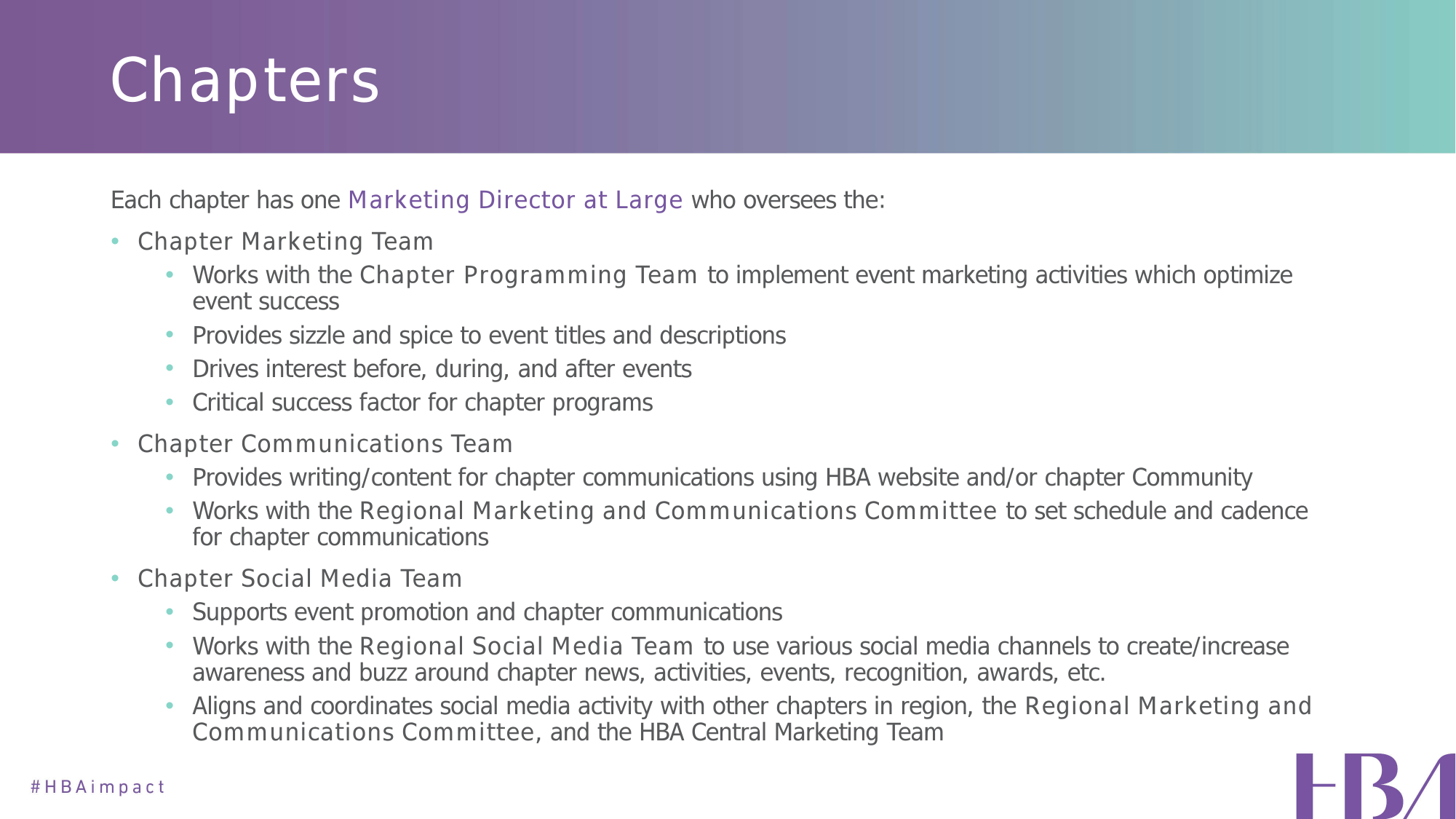

# Chapters
Each chapter has one Marketing Director at Large who oversees the:
Chapter Marketing Team
Works with the Chapter Programming Team to implement event marketing activities which optimize event success
Provides sizzle and spice to event titles and descriptions
Drives interest before, during, and after events
Critical success factor for chapter programs
Chapter Communications Team
Provides writing/content for chapter communications using HBA website and/or chapter Community
Works with the Regional Marketing and Communications Committee to set schedule and cadence for chapter communications
Chapter Social Media Team
Supports event promotion and chapter communications
Works with the Regional Social Media Team to use various social media channels to create/increase awareness and buzz around chapter news, activities, events, recognition, awards, etc.
Aligns and coordinates social media activity with other chapters in region, the Regional Marketing and Communications Committee, and the HBA Central Marketing Team